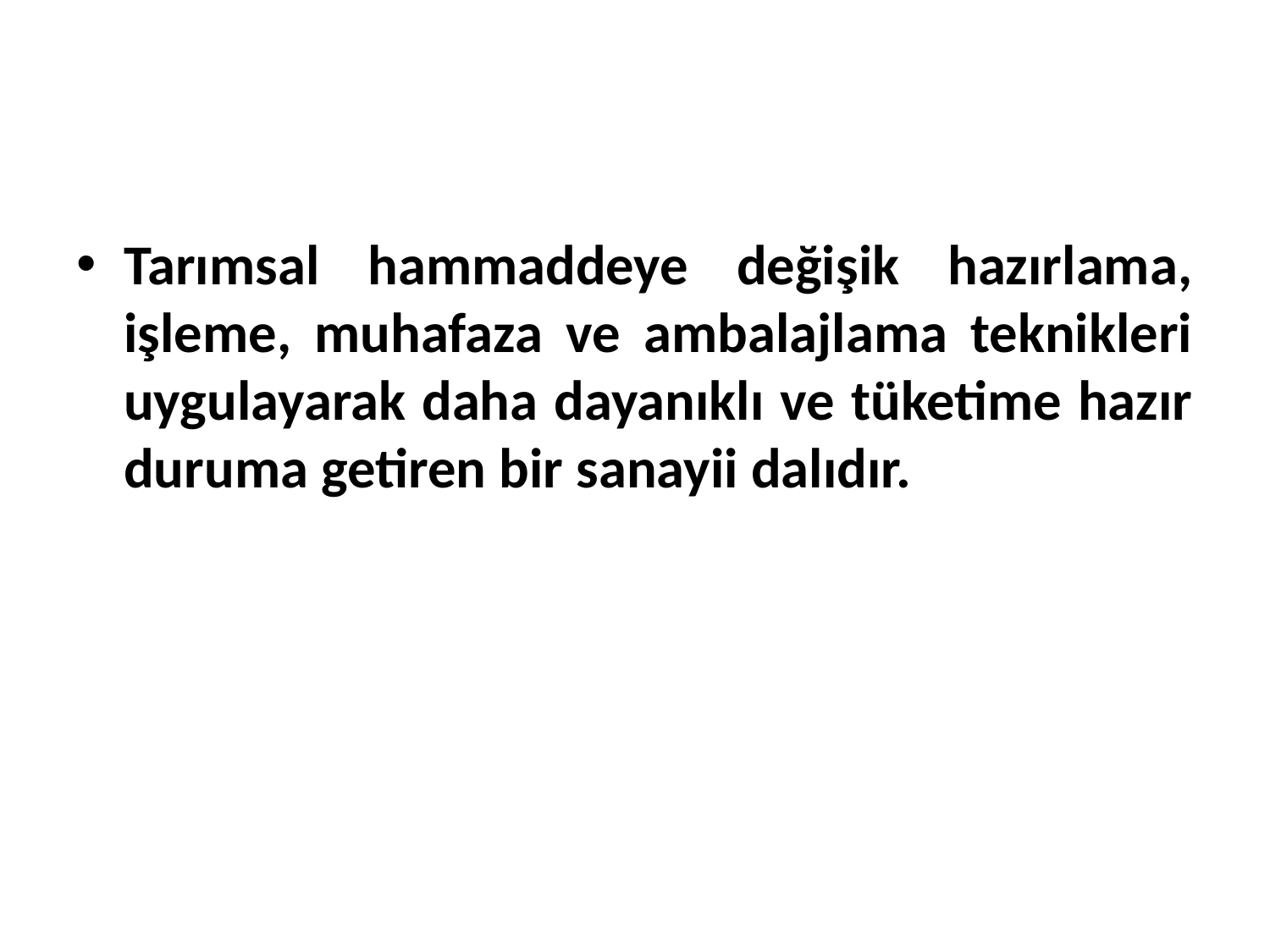

Tarımsal hammaddeye değişik hazırlama, işleme, muhafaza ve ambalajlama teknikleri uygulayarak daha dayanıklı ve tüketime hazır duruma getiren bir sanayii dalıdır.